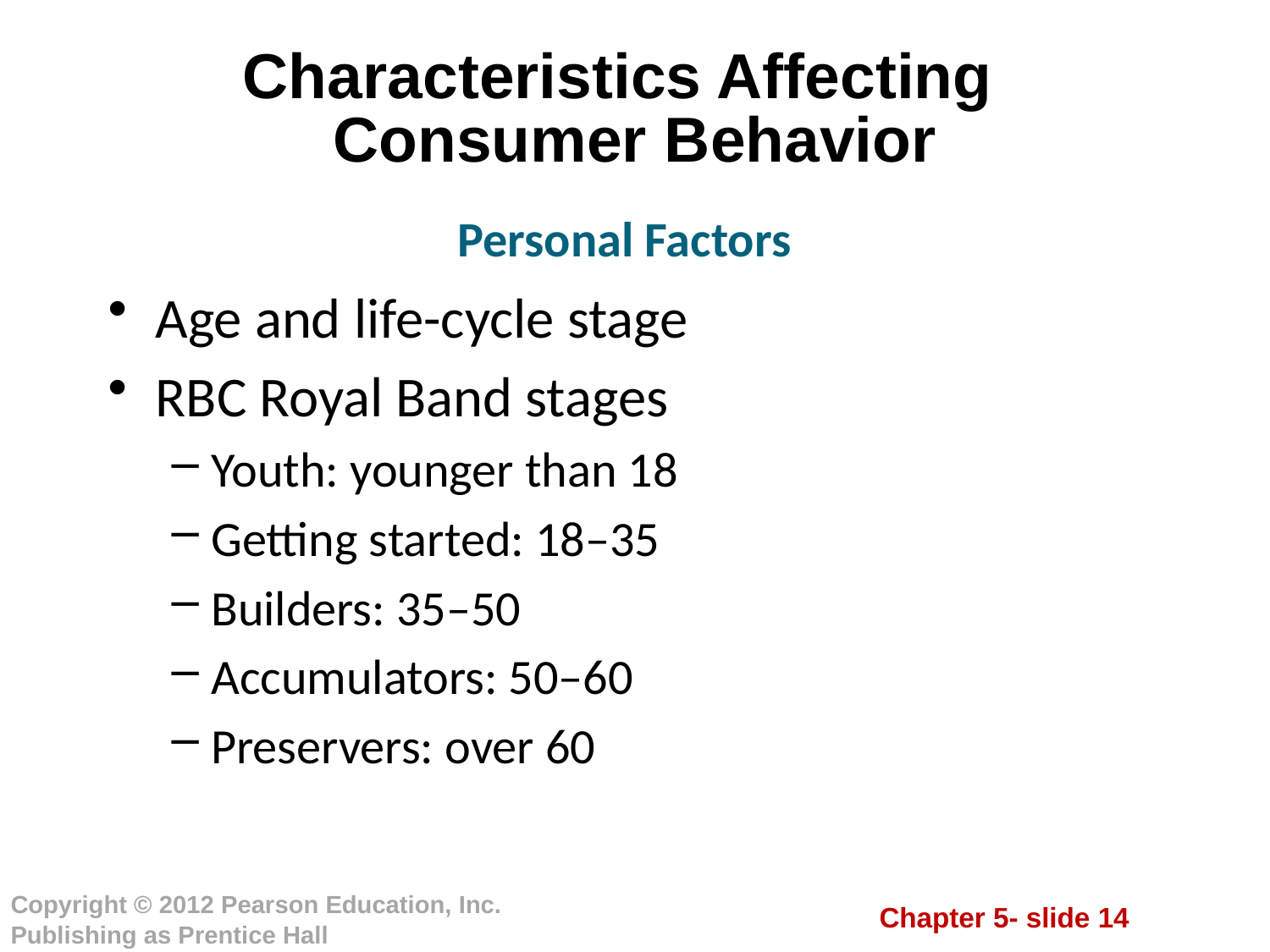

# Characteristics Affecting   Consumer Behavior
Personal Factors

Age and life-cycle stage
RBC Royal Band stages
Youth: younger than 18
Getting started: 18–35
Builders: 35–50
Accumulators: 50–60
Preservers: over 60